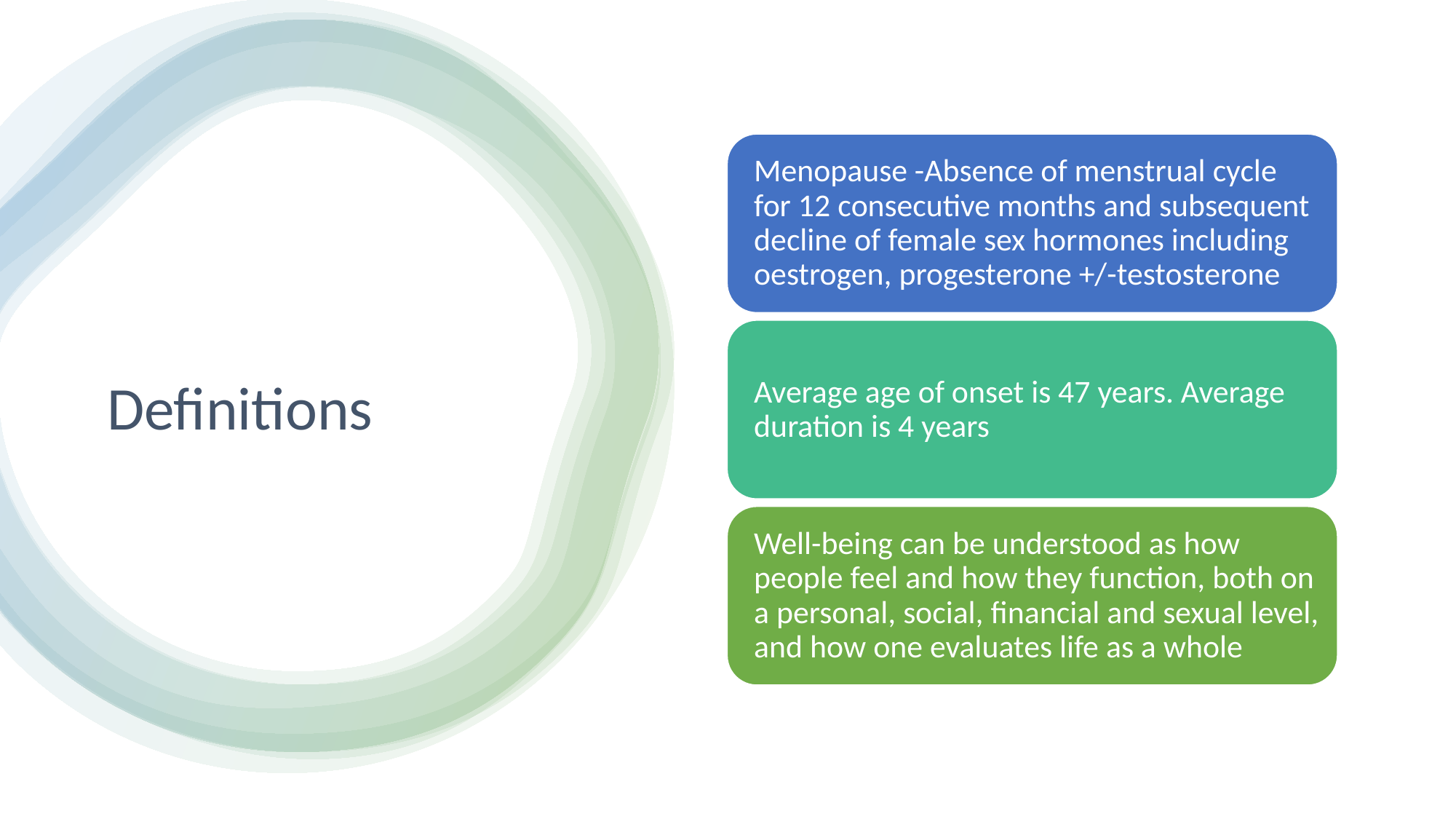

Menopause -Absence of menstrual cycle for 12 consecutive months and subsequent decline of female sex hormones including oestrogen, progesterone +/-testosterone
Average age of onset is 47 years. Average duration is 4 years
Well-being can be understood as how people feel and how they function, both on a personal, social, financial and sexual level, and how one evaluates life as a whole
# Definitions